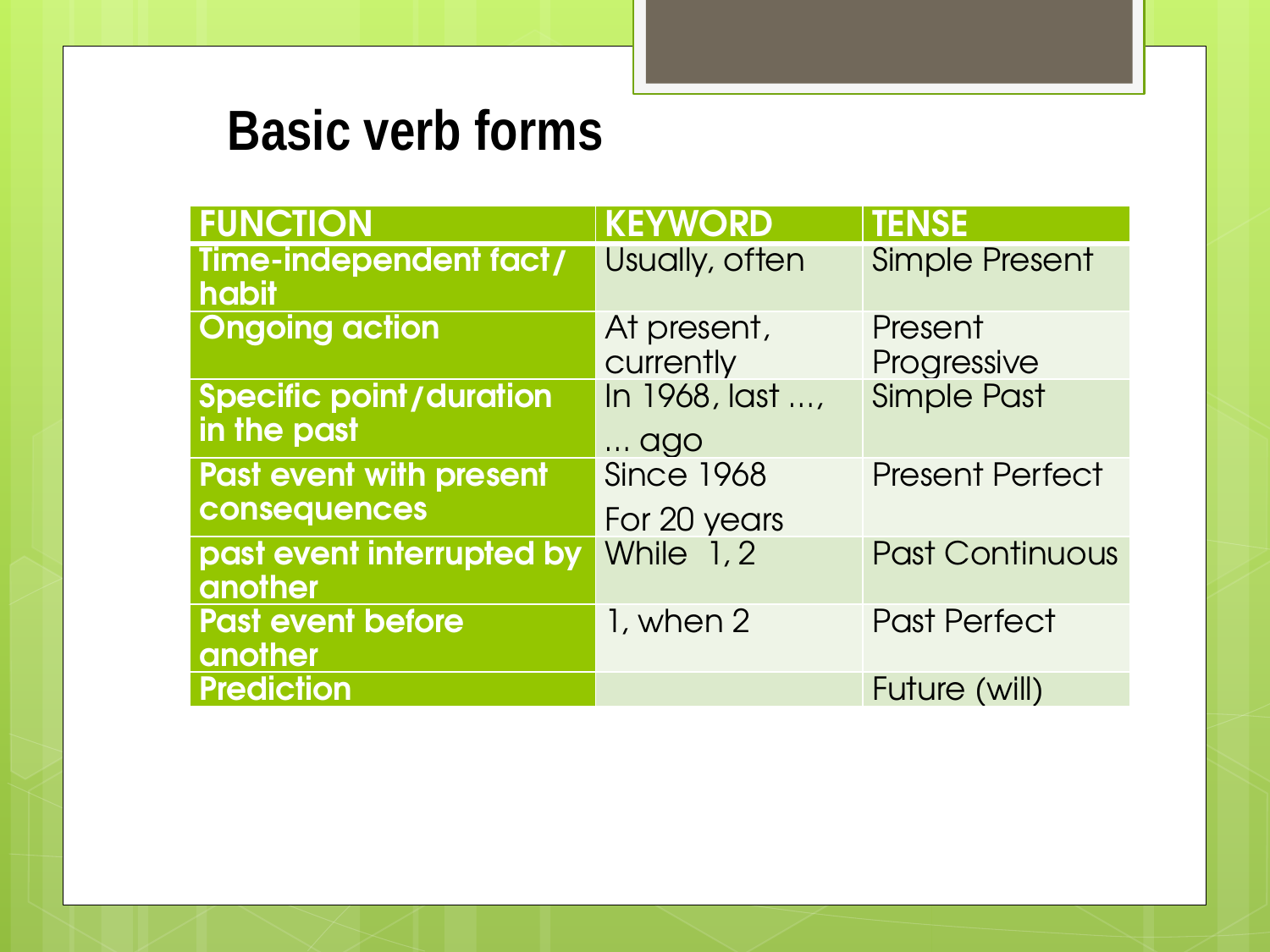

Basic verb forms
| FUNCTION | KEYWORD | TENSE |
| --- | --- | --- |
| Time-independent fact/ habit | Usually, often | Simple Present |
| Ongoing action | At present, currently | Present Progressive |
| Specific point/duration in the past | In 1968, last …, … ago | Simple Past |
| Past event with present consequences | Since 1968 For 20 years | Present Perfect |
| past event interrupted by another | While 1, 2 | Past Continuous |
| Past event before another | 1, when 2 | Past Perfect |
| Prediction |  | Future (will) |